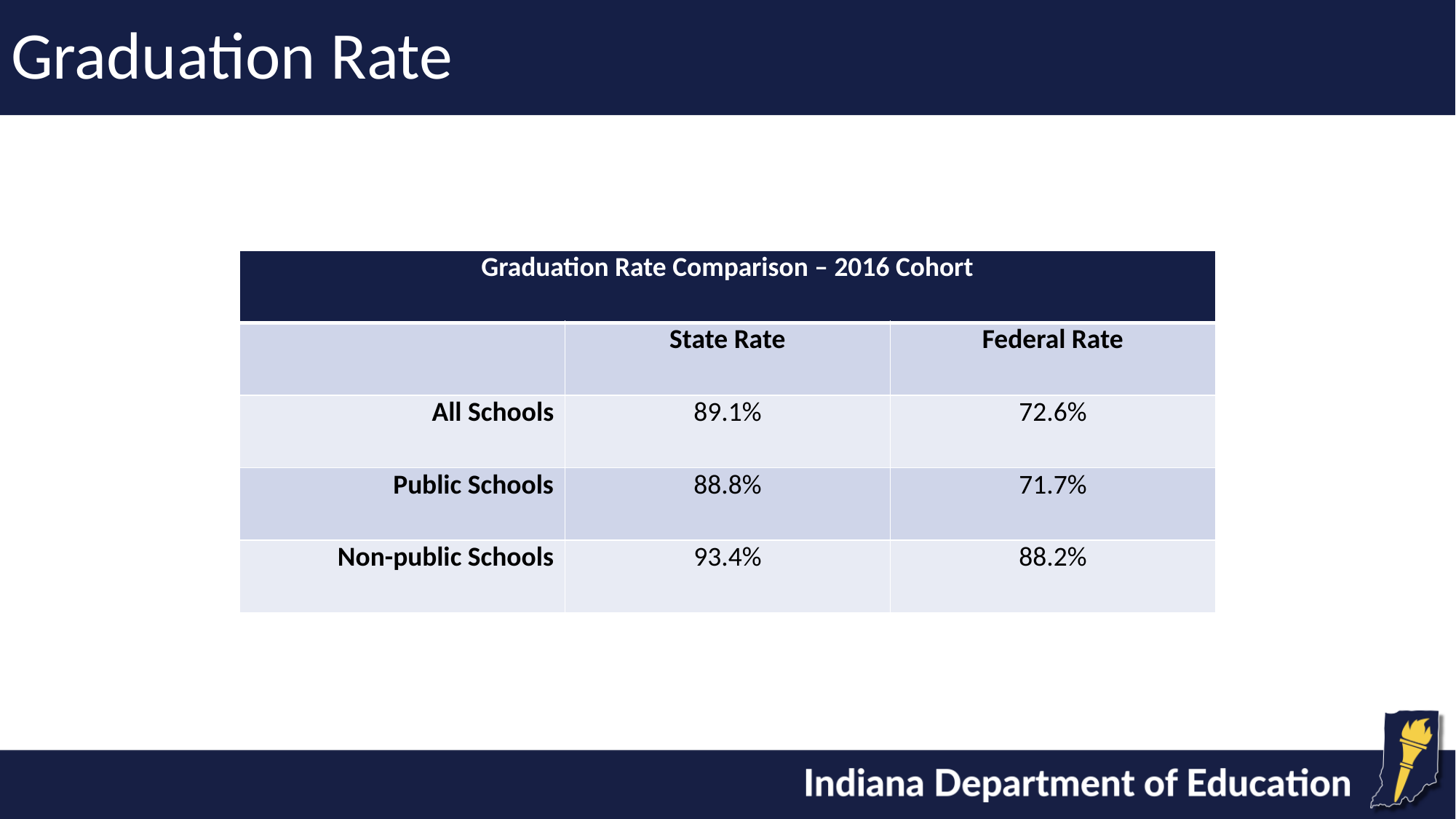

# Graduation Rate
| Graduation Rate Comparison – 2016 Cohort |  |  |
| --- | --- | --- |
|  | State Rate | Federal Rate |
| All Schools | 89.1% | 72.6% |
| Public Schools | 88.8% | 71.7% |
| Non-public Schools | 93.4% | 88.2% |